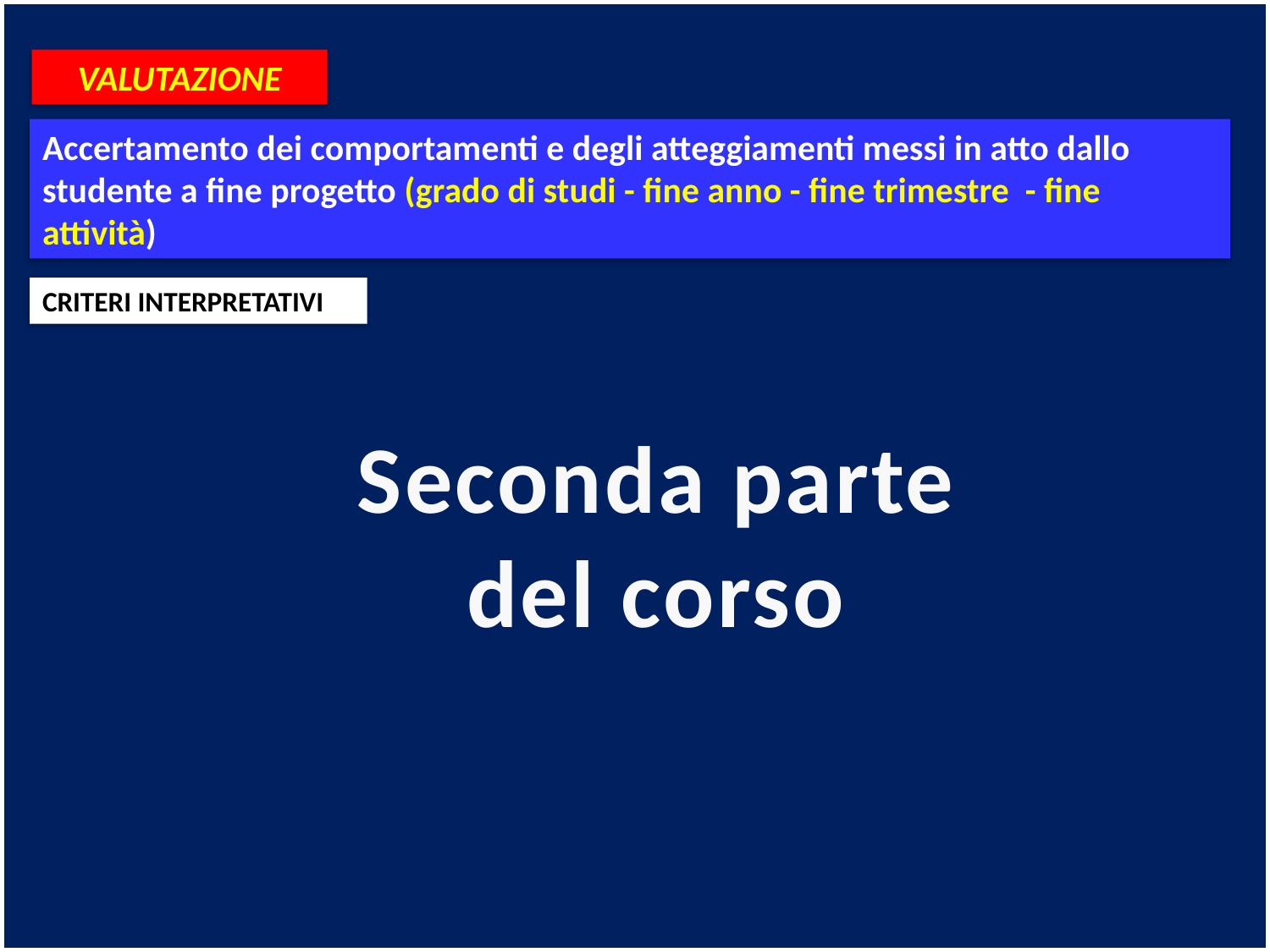

VALUTAZIONE
Accertamento dei comportamenti e degli atteggiamenti messi in atto dallo studente a fine progetto (grado di studi - fine anno - fine trimestre  - fine attività)
CRITERI INTERPRETATIVI
Seconda parte
del corso